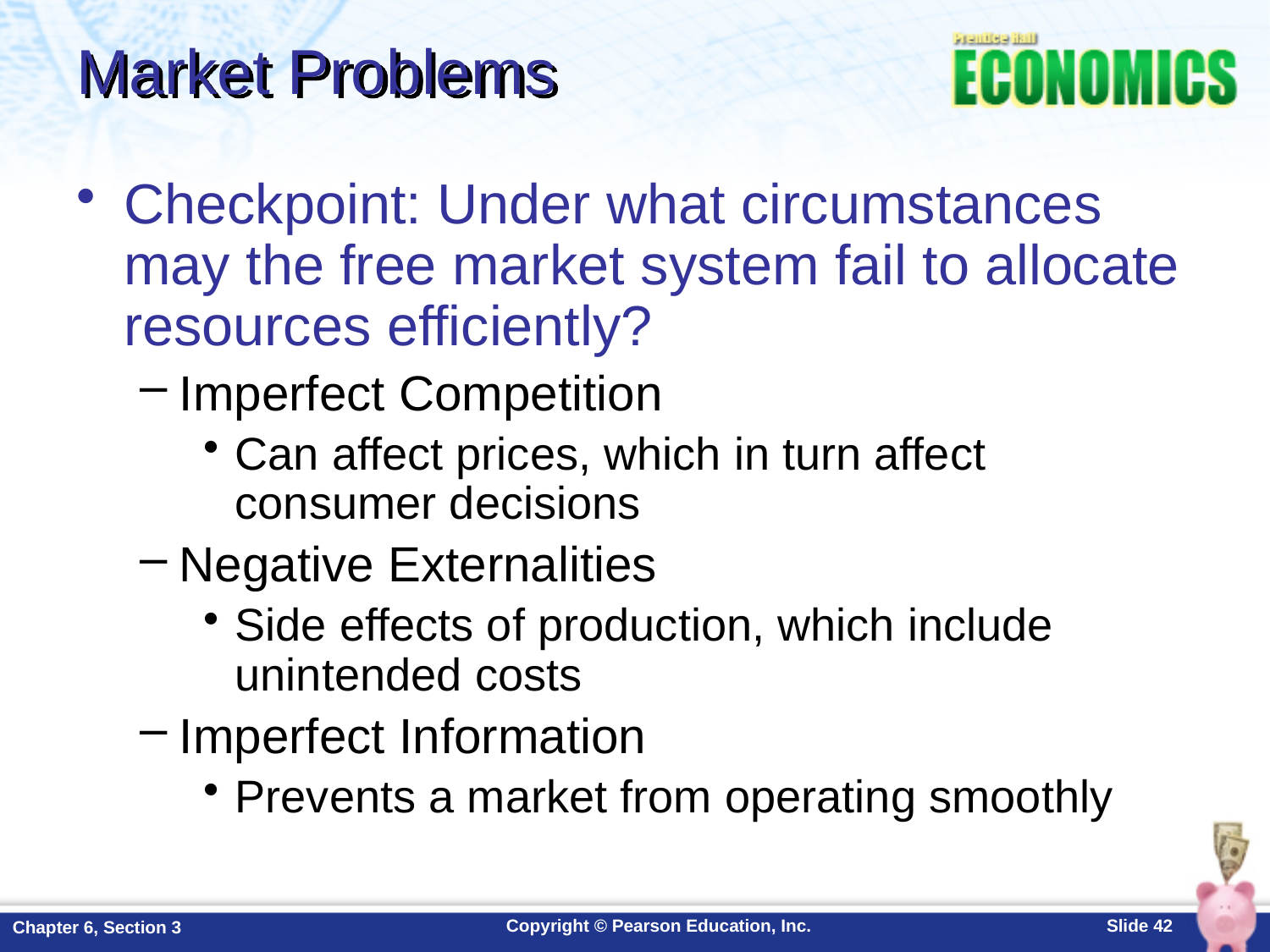

# Market Problems
Checkpoint: Under what circumstances may the free market system fail to allocate resources efficiently?
Imperfect Competition
Can affect prices, which in turn affect consumer decisions
Negative Externalities
Side effects of production, which include unintended costs
Imperfect Information
Prevents a market from operating smoothly